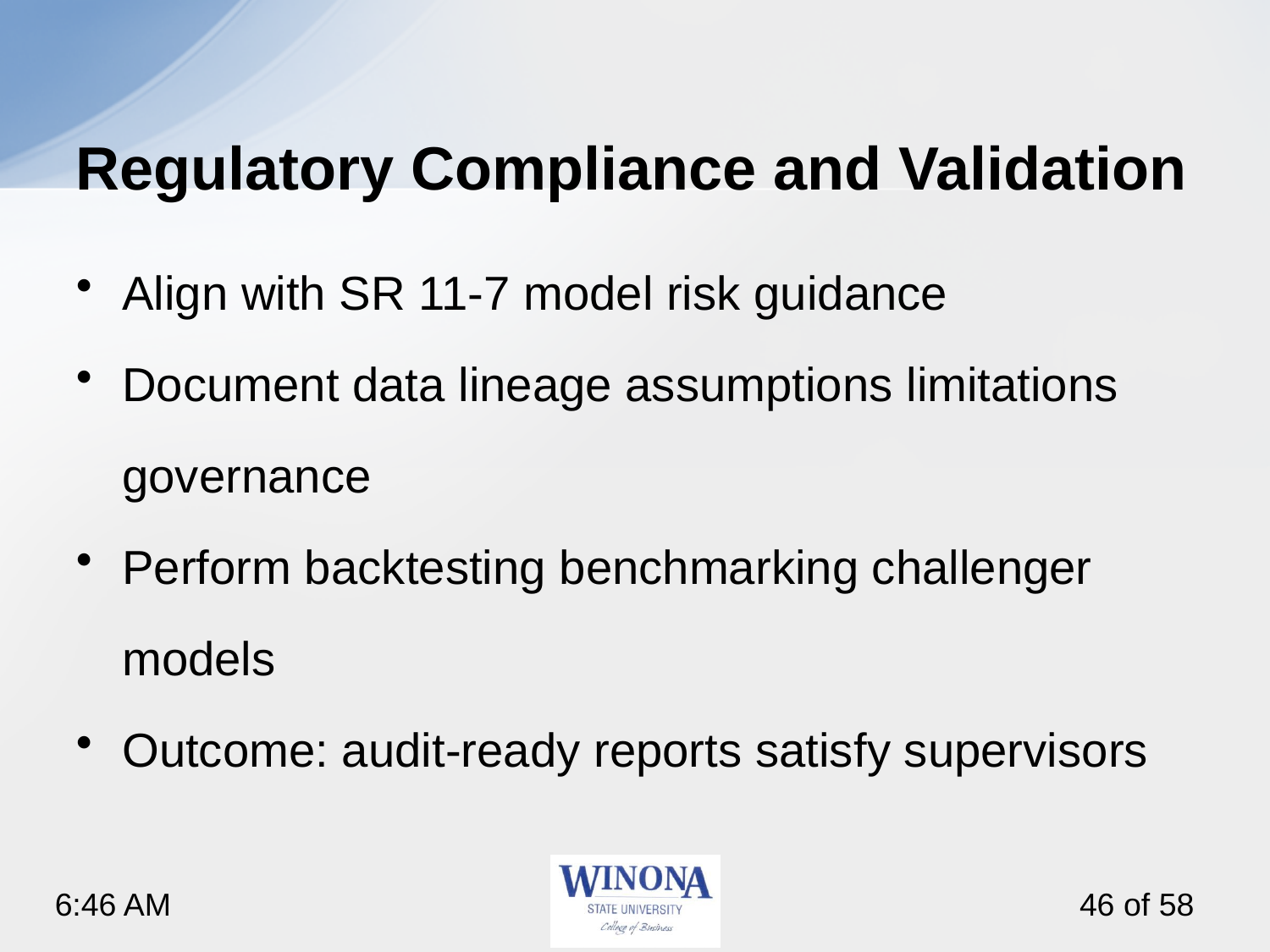

# Regulatory Compliance and Validation
Align with SR 11‑7 model risk guidance
Document data lineage assumptions limitations governance
Perform backtesting benchmarking challenger models
Outcome: audit‑ready reports satisfy supervisors